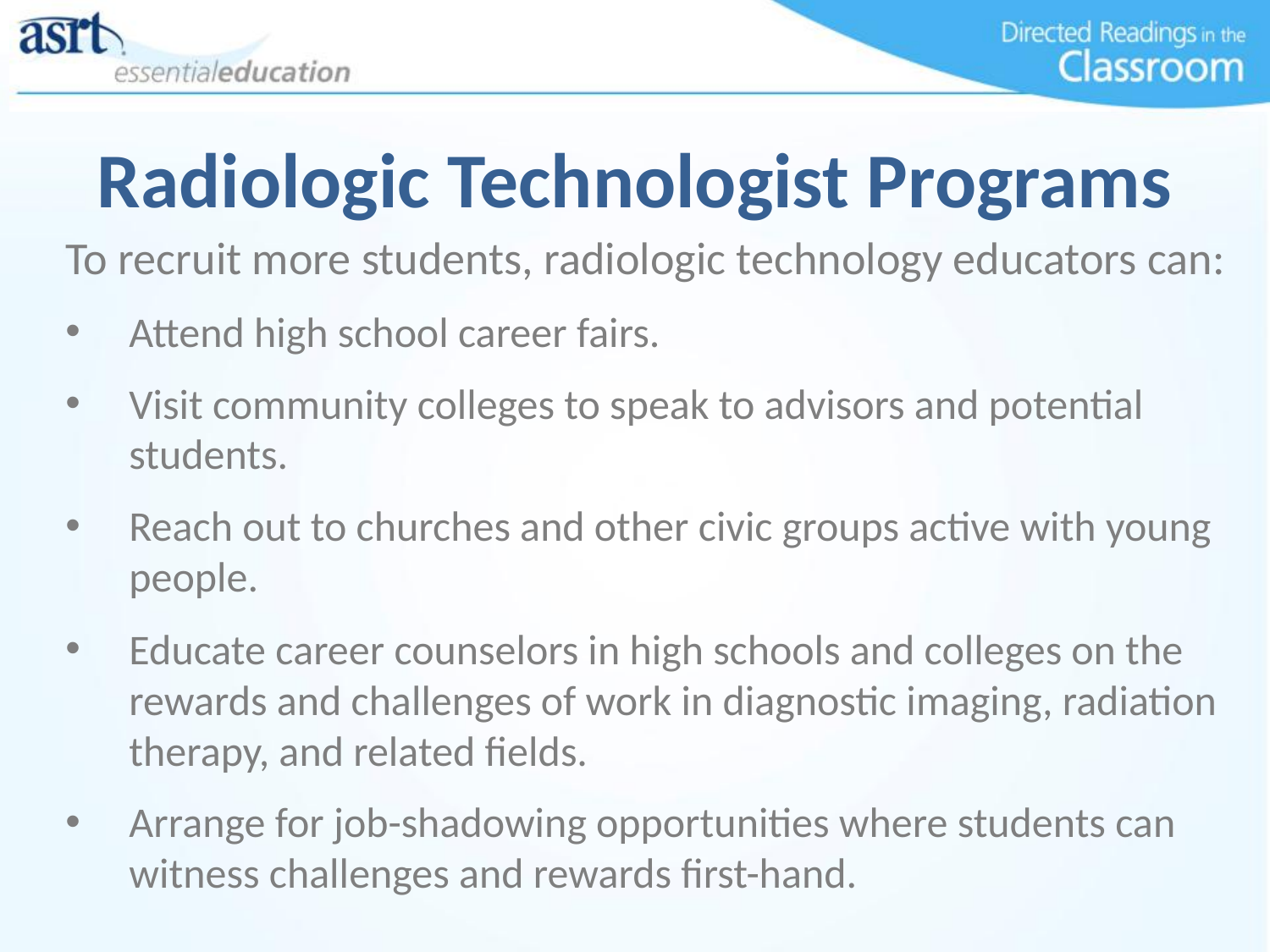

# Radiologic Technologist Programs
To recruit more students, radiologic technology educators can:
Attend high school career fairs.
Visit community colleges to speak to advisors and potential students.
Reach out to churches and other civic groups active with young people.
Educate career counselors in high schools and colleges on the rewards and challenges of work in diagnostic imaging, radiation therapy, and related fields.
Arrange for job-shadowing opportunities where students can witness challenges and rewards first-hand.